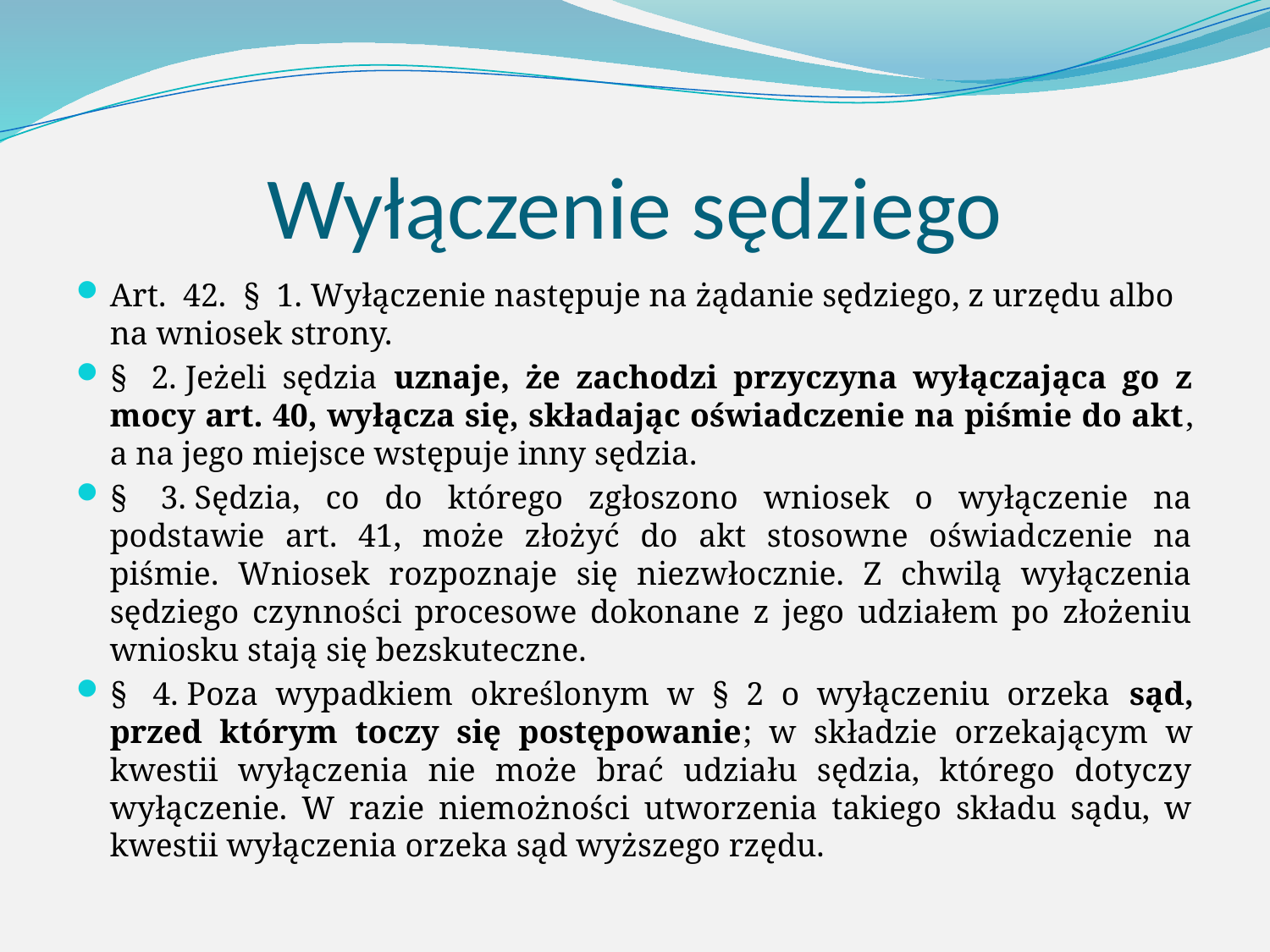

# Wyłączenie sędziego
Art.  42.  §  1. Wyłączenie następuje na żądanie sędziego, z urzędu albo na wniosek strony.
§  2. Jeżeli sędzia uznaje, że zachodzi przyczyna wyłączająca go z mocy art. 40, wyłącza się, składając oświadczenie na piśmie do akt, a na jego miejsce wstępuje inny sędzia.
§  3. Sędzia, co do którego zgłoszono wniosek o wyłączenie na podstawie art. 41, może złożyć do akt stosowne oświadczenie na piśmie. Wniosek rozpoznaje się niezwłocznie. Z chwilą wyłączenia sędziego czynności procesowe dokonane z jego udziałem po złożeniu wniosku stają się bezskuteczne.
§  4. Poza wypadkiem określonym w § 2 o wyłączeniu orzeka sąd, przed którym toczy się postępowanie; w składzie orzekającym w kwestii wyłączenia nie może brać udziału sędzia, którego dotyczy wyłączenie. W razie niemożności utworzenia takiego składu sądu, w kwestii wyłączenia orzeka sąd wyższego rzędu.